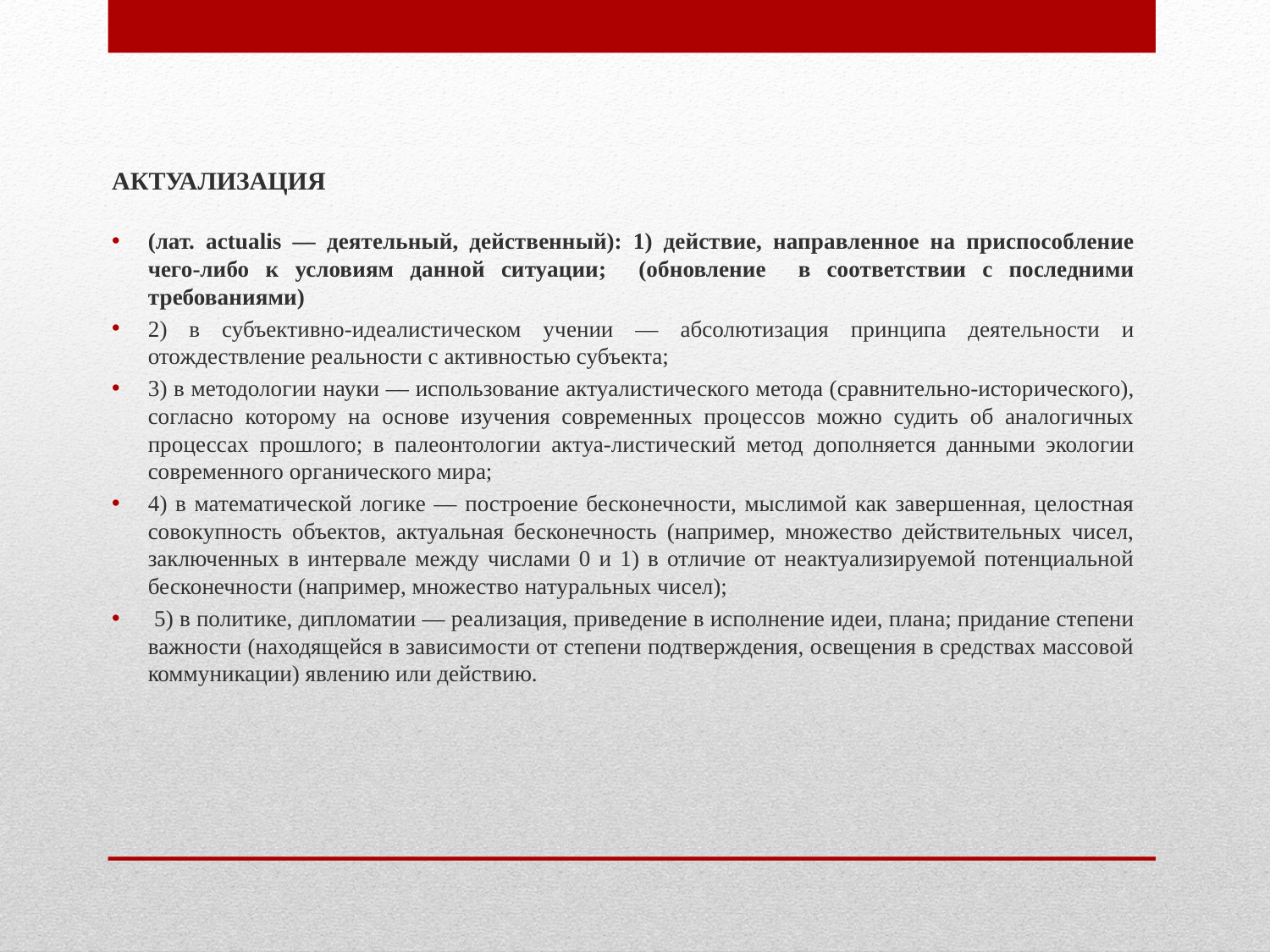

АКТУАЛИЗАЦИЯ

(лат. actualis — деятельный, действенный): 1) действие, направленное на приспособление чего-либо к условиям данной ситуации;  (обновление  в соответствии с последними требованиями)
2) в субъективно-идеалистическом учении — абсолютизация принципа деятельности и отождествление реальности с активностью субъекта;
3) в методологии науки — использование актуалистического метода (сравнительно-исторического), согласно которому на основе изучения современных процессов можно судить об аналогичных процессах прошлого; в палеонтологии актуа-листический метод дополняется данными экологии современного органического мира;
4) в математической логике — построение бесконечности, мыслимой как завершенная, целостная совокупность объектов, актуальная бесконечность (например, множество действительных чисел, заключенных в интервале между числами 0 и 1) в отличие от неактуализируемой потенциальной бесконечности (например, множество натуральных чисел);
 5) в политике, дипломатии — реализация, приведение в исполнение идеи, плана; придание степени важности (находящейся в зависимости от степени подтверждения, освещения в средствах массовой коммуникации) явлению или действию.